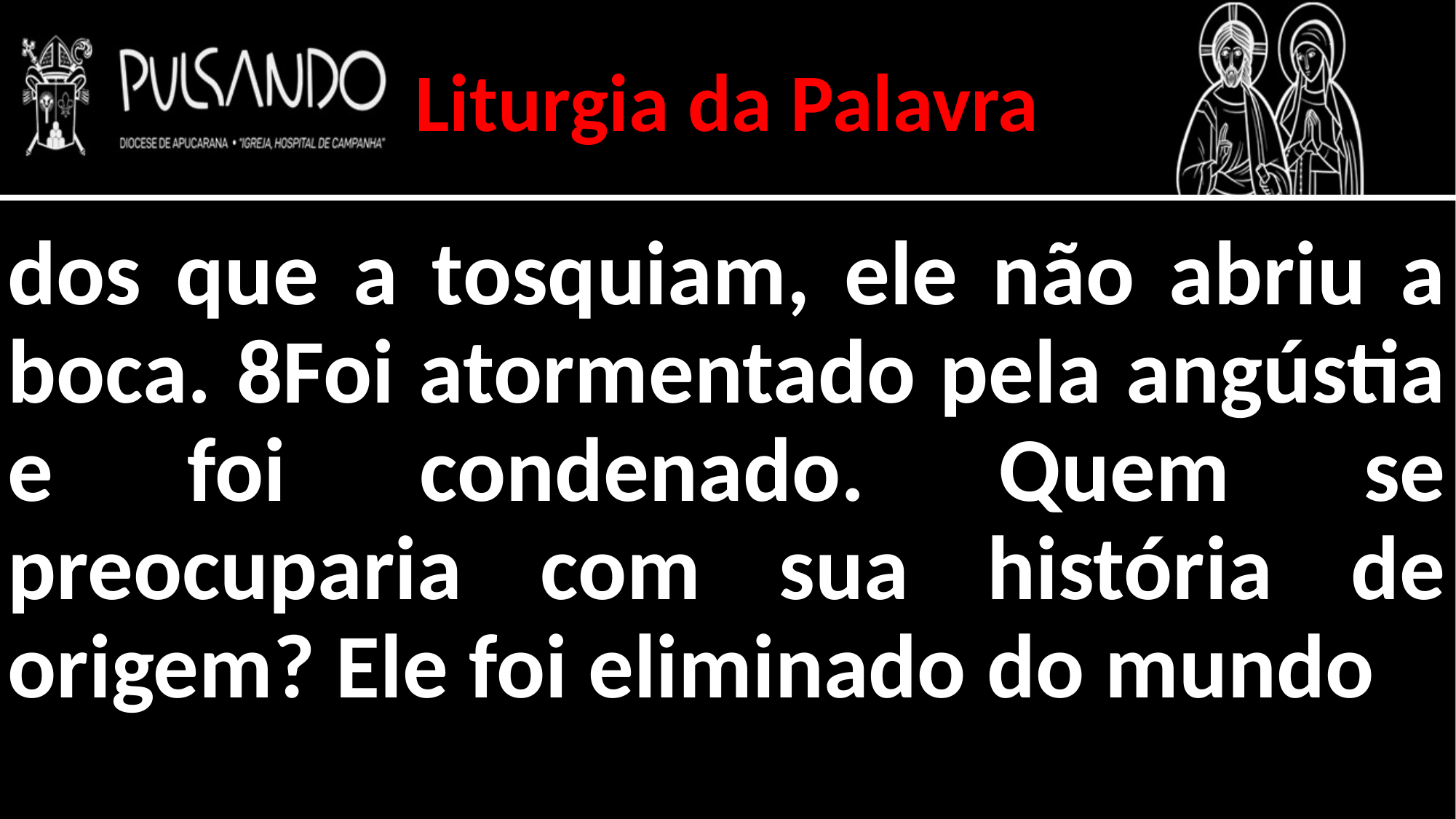

Liturgia da Palavra
dos que a tosquiam, ele não abriu a boca. 8Foi atormentado pela angústia e foi condenado. Quem se preocuparia com sua história de origem? Ele foi eliminado do mundo